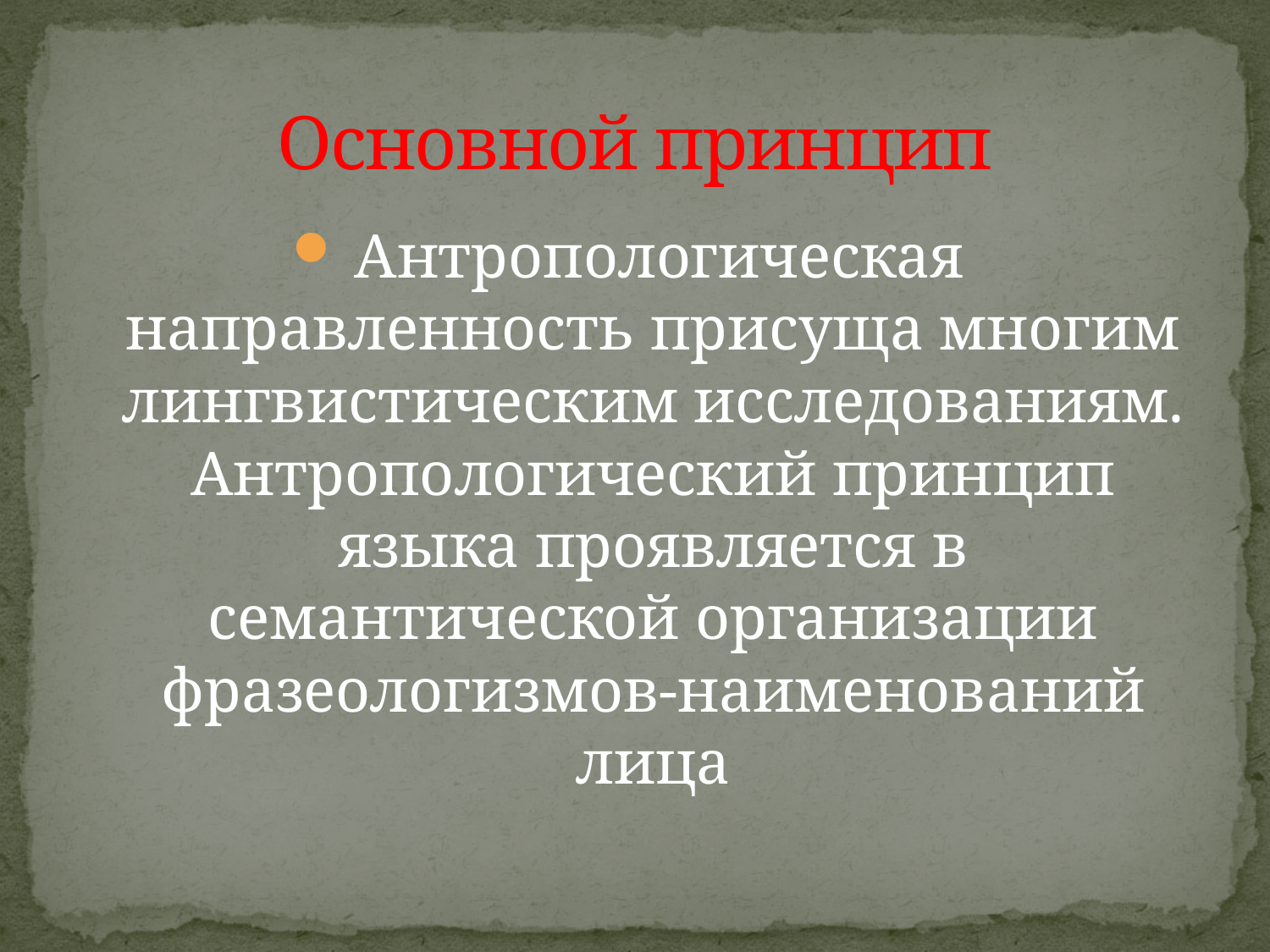

# Основной принцип
Антропологическая направленность присуща многим лингвистическим исследованиям. Антропологический принцип языка проявляется в семантической организации фразеологизмов-наименований лица